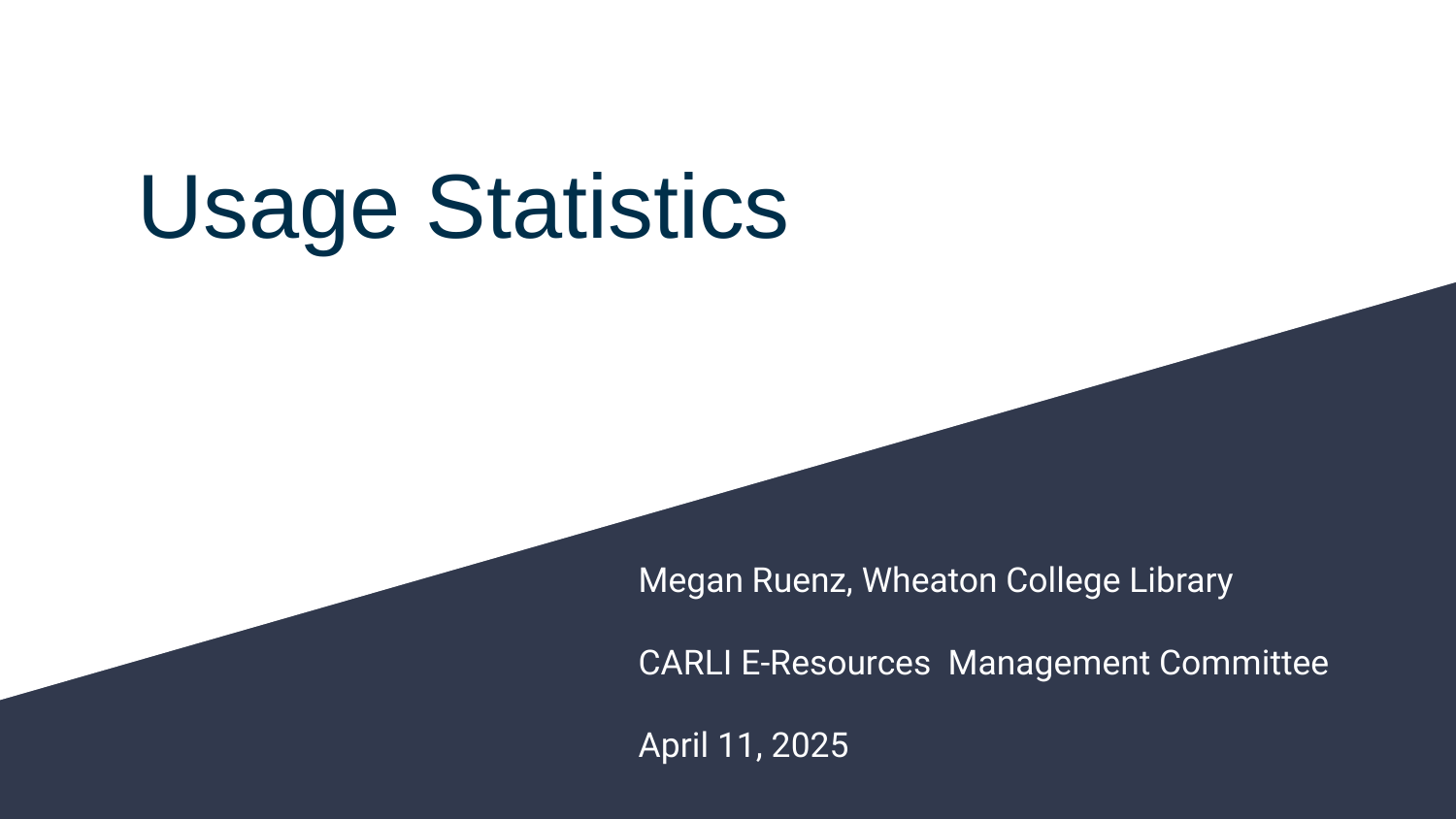

# Usage Statistics
Megan Ruenz, Wheaton College Library

CARLI E-Resources  Management Committee

April 11, 2025